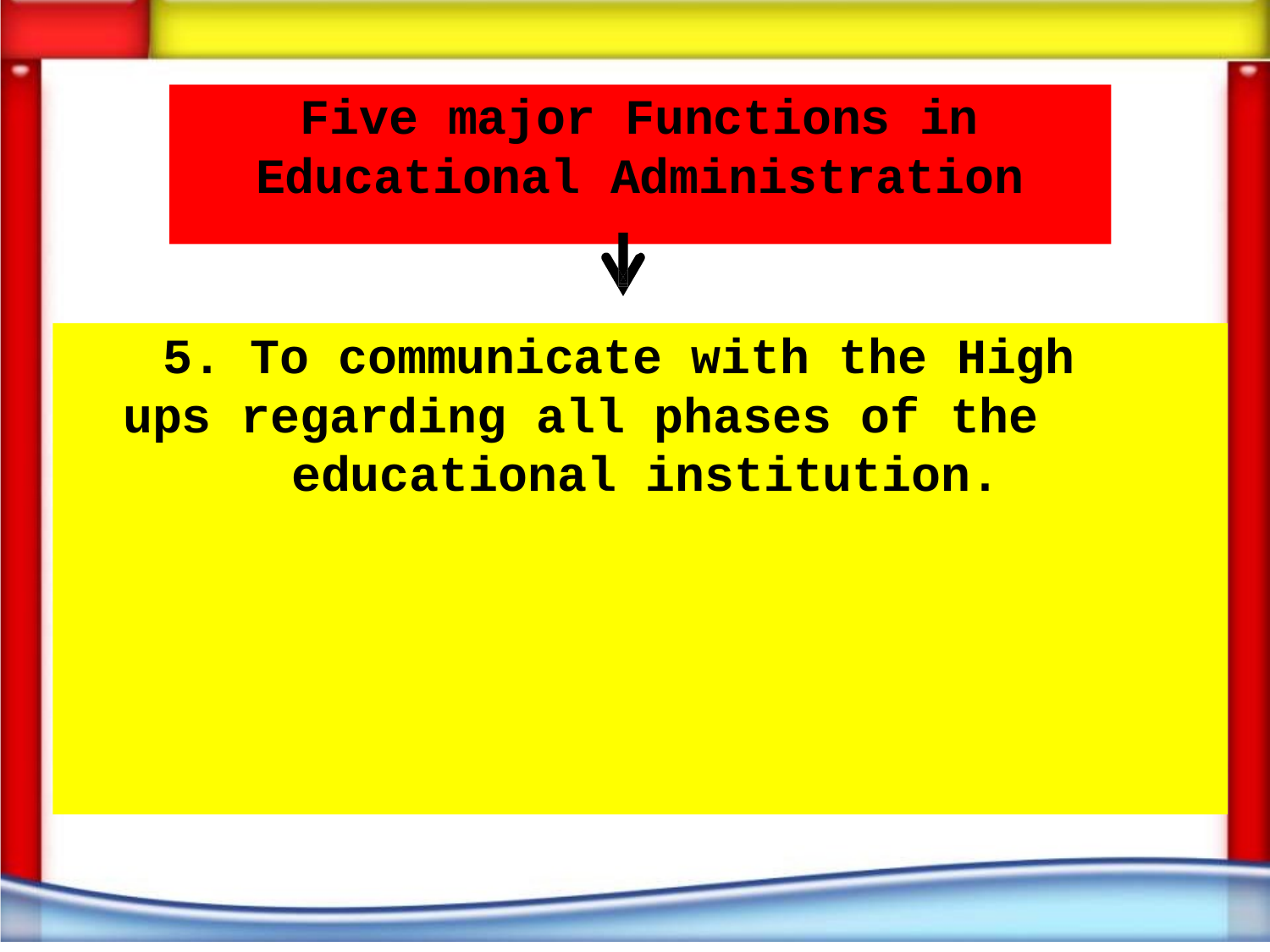

# Five major Functions in  Educational Administration

5.	To communicate with the High ups regarding all phases of the
educational institution.